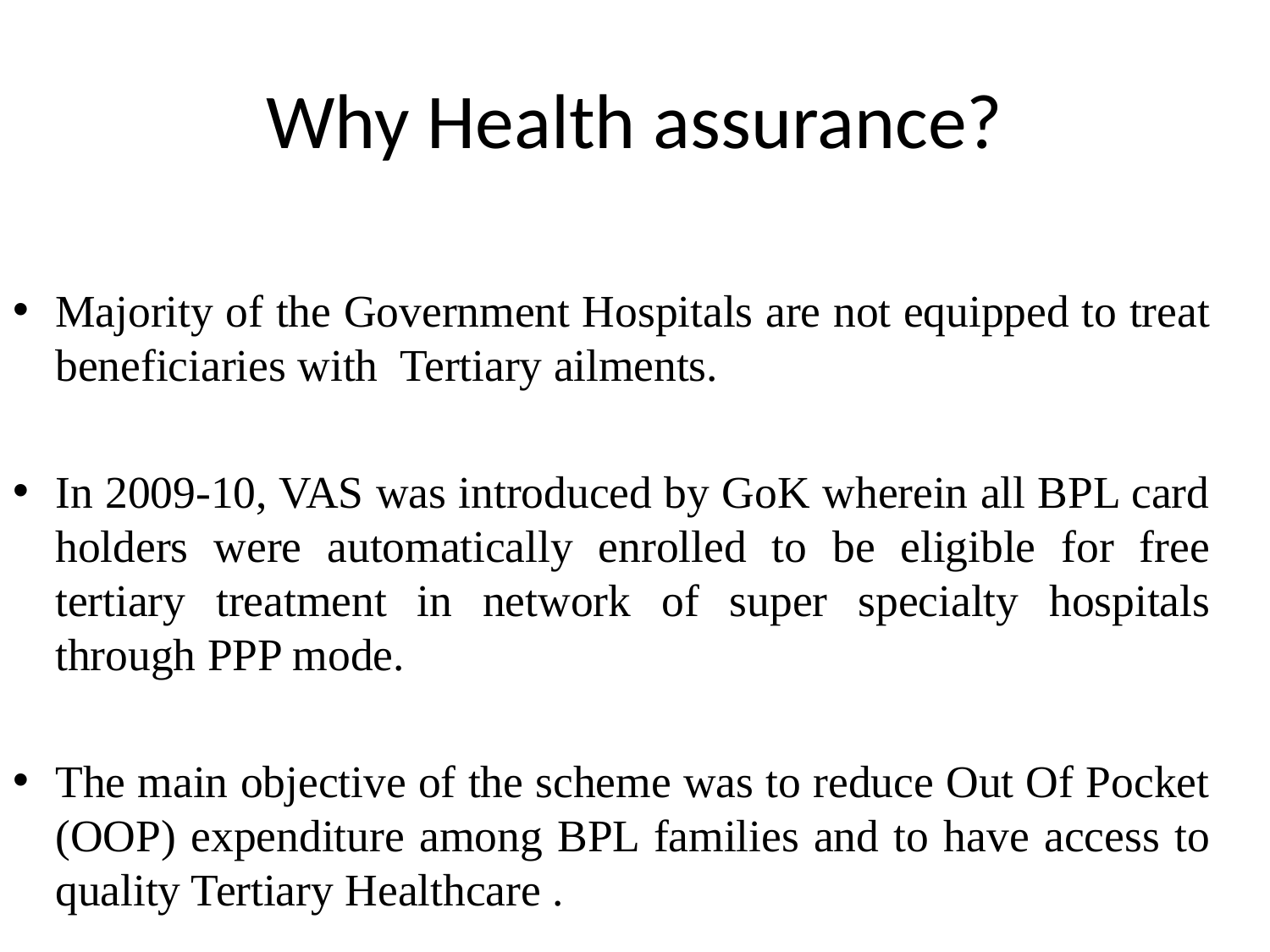

# Why Health assurance?
Majority of the Government Hospitals are not equipped to treat beneficiaries with  Tertiary ailments.

In 2009-10, VAS was introduced by GoK wherein all BPL card holders were automatically enrolled to be eligible for free tertiary treatment in network of super specialty hospitals through PPP mode.

The main objective of the scheme was to reduce Out Of Pocket (OOP) expenditure among BPL families and to have access to quality Tertiary Healthcare .